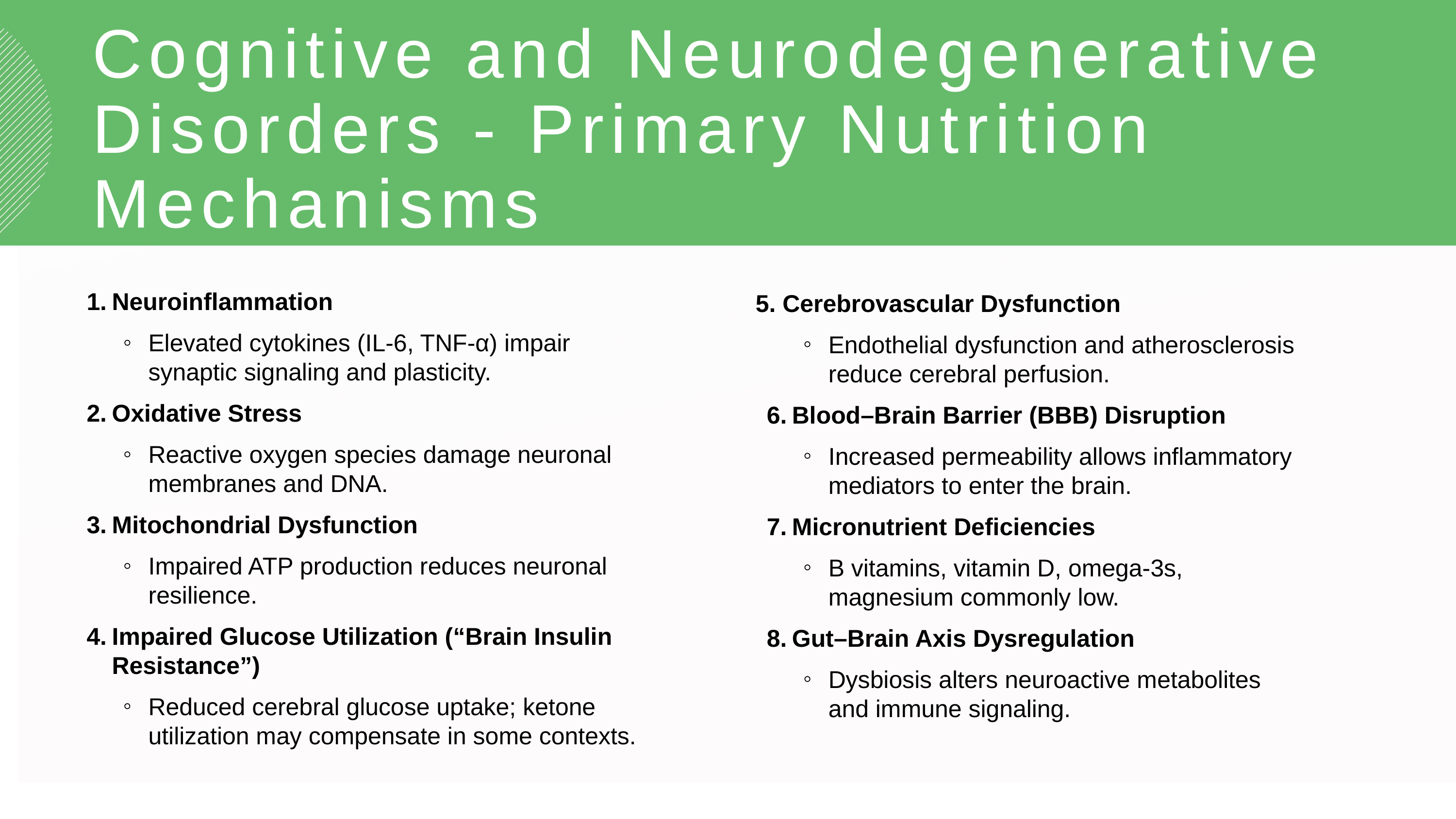

Cognitive and Neurodegenerative Disorders - Primary Nutrition Mechanisms

Neuroinflammation
Elevated cytokines (IL-6, TNF-α) impair synaptic signaling and plasticity.
Oxidative Stress
Reactive oxygen species damage neuronal membranes and DNA.
Mitochondrial Dysfunction
Impaired ATP production reduces neuronal resilience.
Impaired Glucose Utilization (“Brain Insulin Resistance”)
Reduced cerebral glucose uptake; ketone utilization may compensate in some contexts.

5. Cerebrovascular Dysfunction
Endothelial dysfunction and atherosclerosis reduce cerebral perfusion.
Blood–Brain Barrier (BBB) Disruption
Increased permeability allows inflammatory mediators to enter the brain.
Micronutrient Deficiencies
B vitamins, vitamin D, omega-3s, magnesium commonly low.
Gut–Brain Axis Dysregulation
Dysbiosis alters neuroactive metabolites and immune signaling.